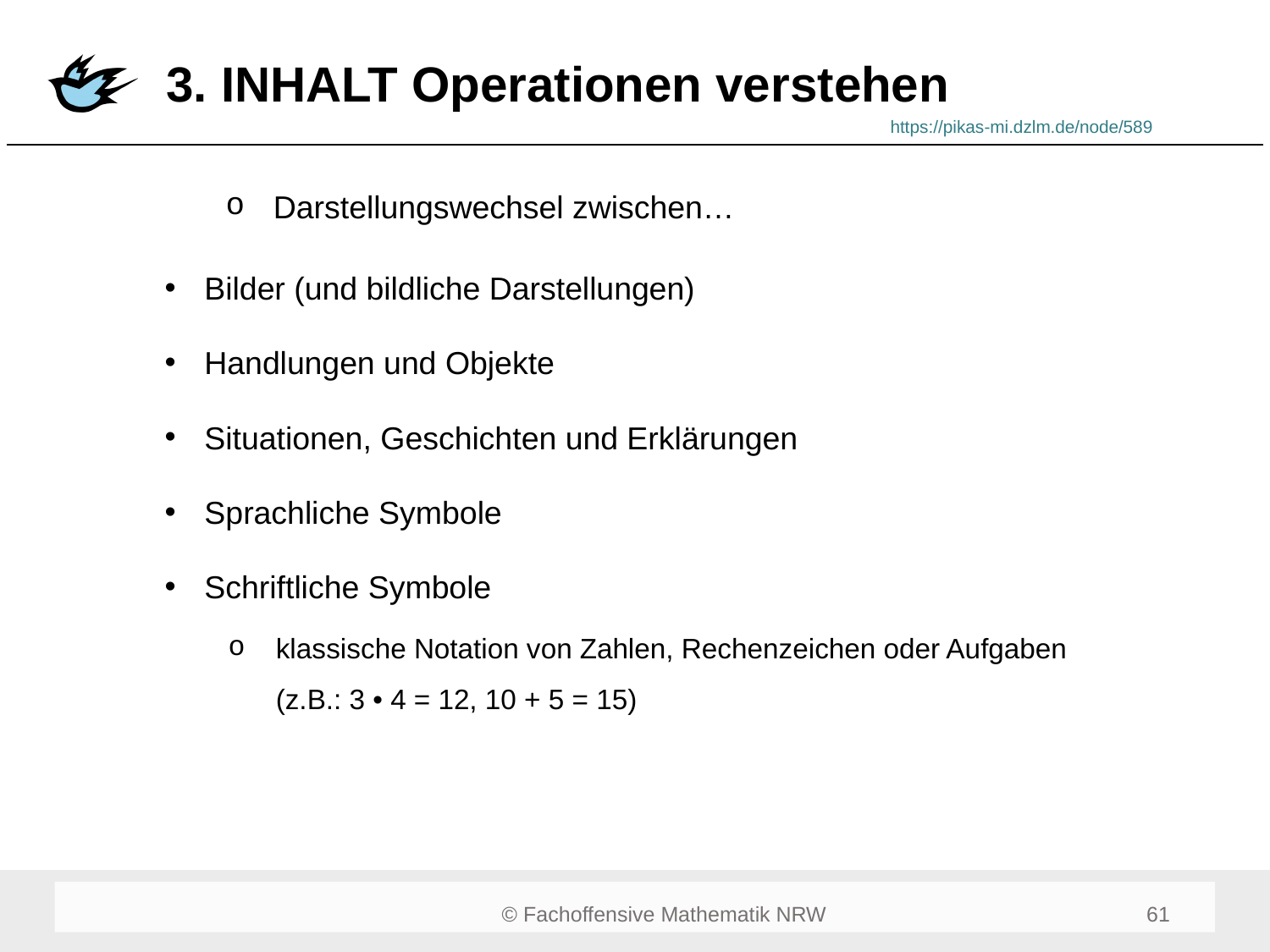

# 3. INHALT Operationen verstehen
https://pikas-mi.dzlm.de/node/589
Darstellungswechsel zwischen…
Bilder (und bildliche Darstellungen)
Handlungen und Objekte
Situationen, Geschichten und Erklärungen
Sprachliche Symbole
Schriftliche Symbole
klassische Notation von Zahlen, Rechenzeichen oder Aufgaben (z.B.: 3 • 4 = 12, 10 + 5 = 15)

61